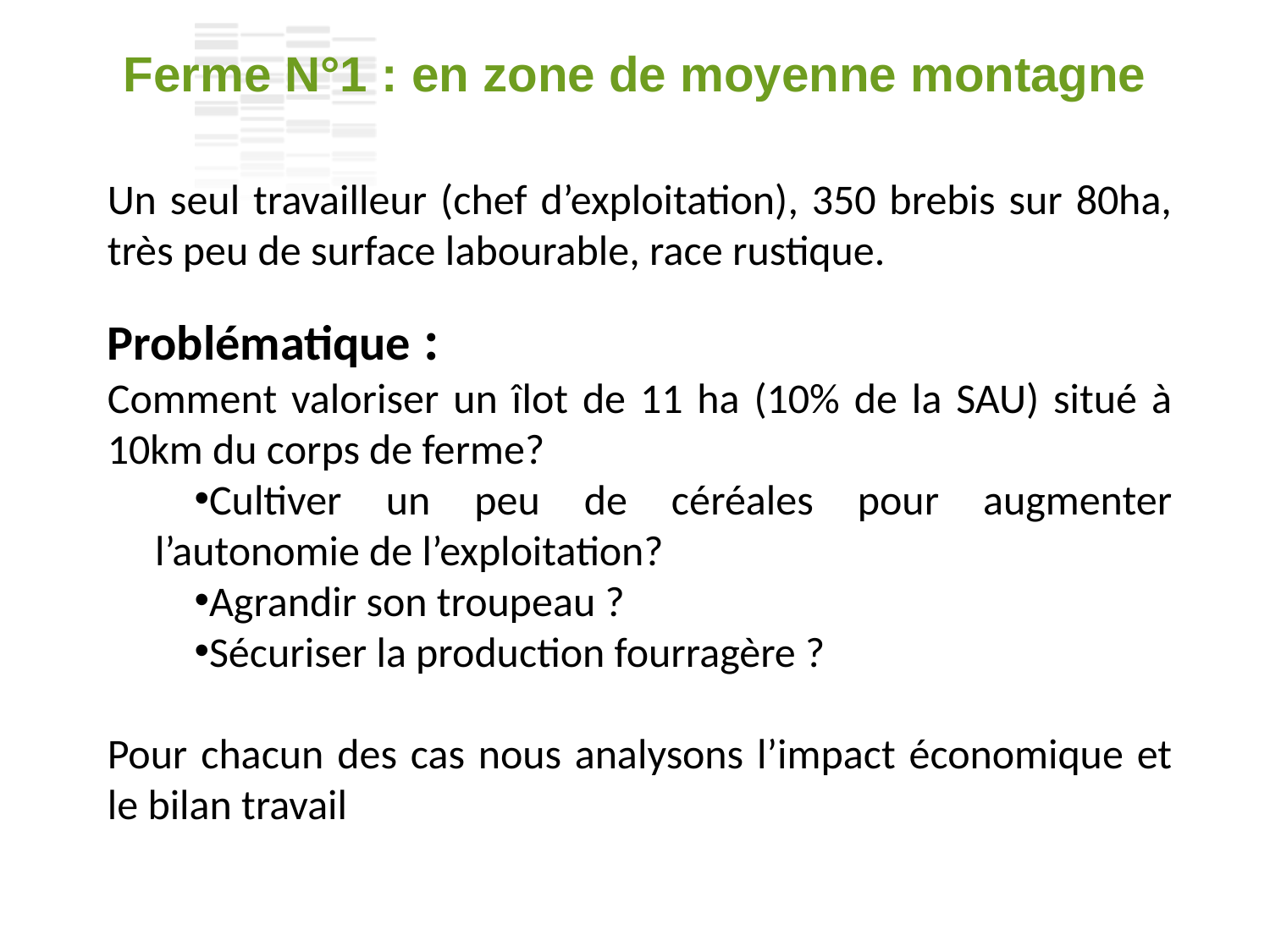

Ferme N°1 : en zone de moyenne montagne
Un seul travailleur (chef d’exploitation), 350 brebis sur 80ha, très peu de surface labourable, race rustique.

Problématique :
Comment valoriser un îlot de 11 ha (10% de la SAU) situé à 10km du corps de ferme?
Cultiver un peu de céréales pour augmenter l’autonomie de l’exploitation?
Agrandir son troupeau ?
Sécuriser la production fourragère ?

Pour chacun des cas nous analysons l’impact économique et le bilan travail